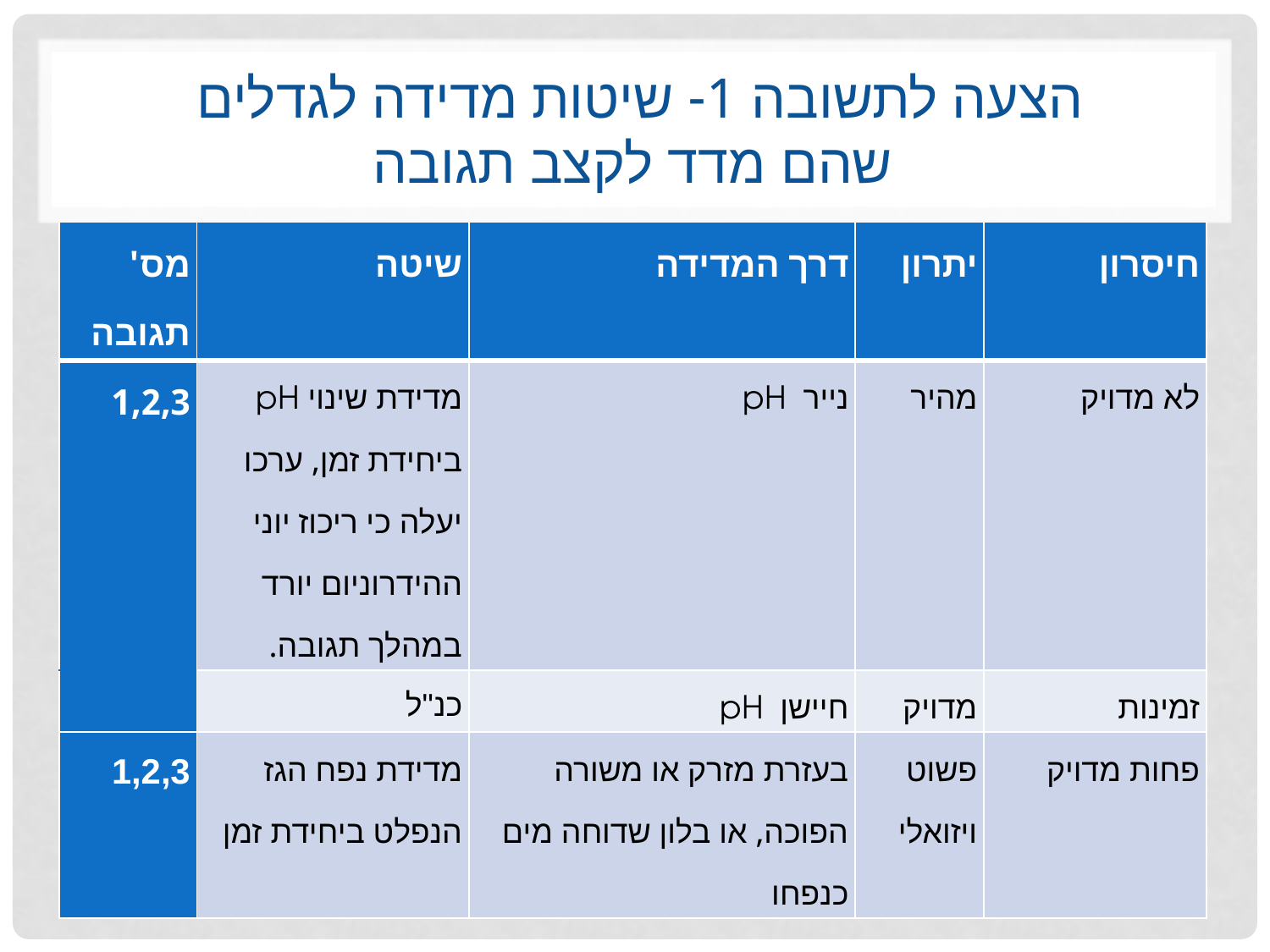

# הצעה לתשובה 1- שיטות מדידה לגדלים שהם מדד לקצב תגובה
| מס' תגובה | שיטה | דרך המדידה | יתרון | חיסרון |
| --- | --- | --- | --- | --- |
| 1,2,3 | מדידת שינוי pH ביחידת זמן, ערכו יעלה כי ריכוז יוני ההידרוניום יורד במהלך תגובה. | נייר pH | מהיר | לא מדויק |
|  | כנ"ל | חיישן pH | מדויק | זמינות |
| 1,2,3 | מדידת נפח הגז הנפלט ביחידת זמן | בעזרת מזרק או משורה הפוכה, או בלון שדוחה מים כנפחו | פשוט ויזואלי | פחות מדויק |